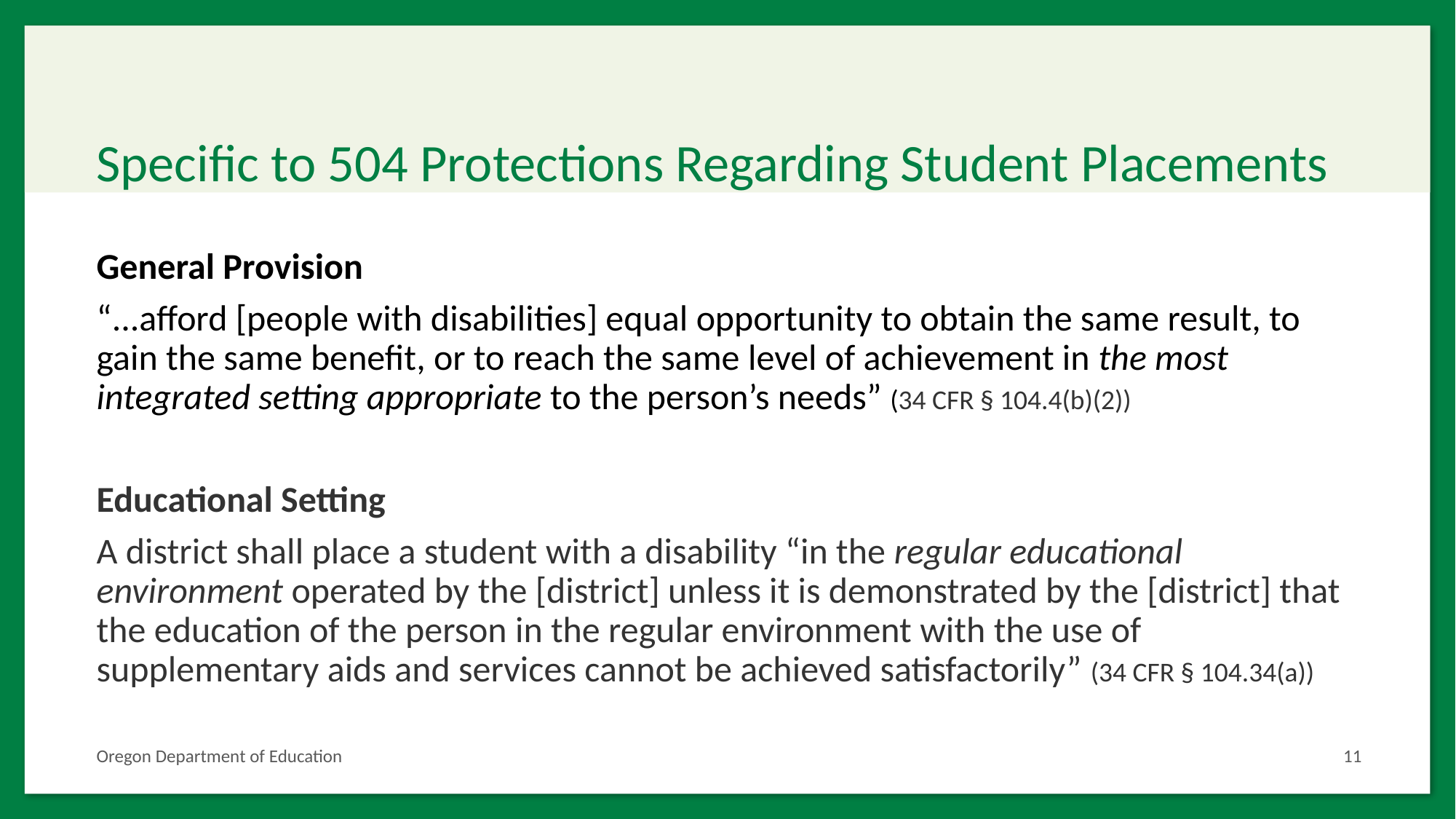

# Specific to 504 Protections Regarding Student Placements
General Provision
“...afford [people with disabilities] equal opportunity to obtain the same result, to gain the same benefit, or to reach the same level of achievement in the most integrated setting appropriate to the person’s needs” (34 CFR § 104.4(b)(2))

Educational Setting
A district shall place a student with a disability “in the regular educational environment operated by the [district] unless it is demonstrated by the [district] that the education of the person in the regular environment with the use of supplementary aids and services cannot be achieved satisfactorily” (34 CFR § 104.34(a))

Oregon Department of Education
11